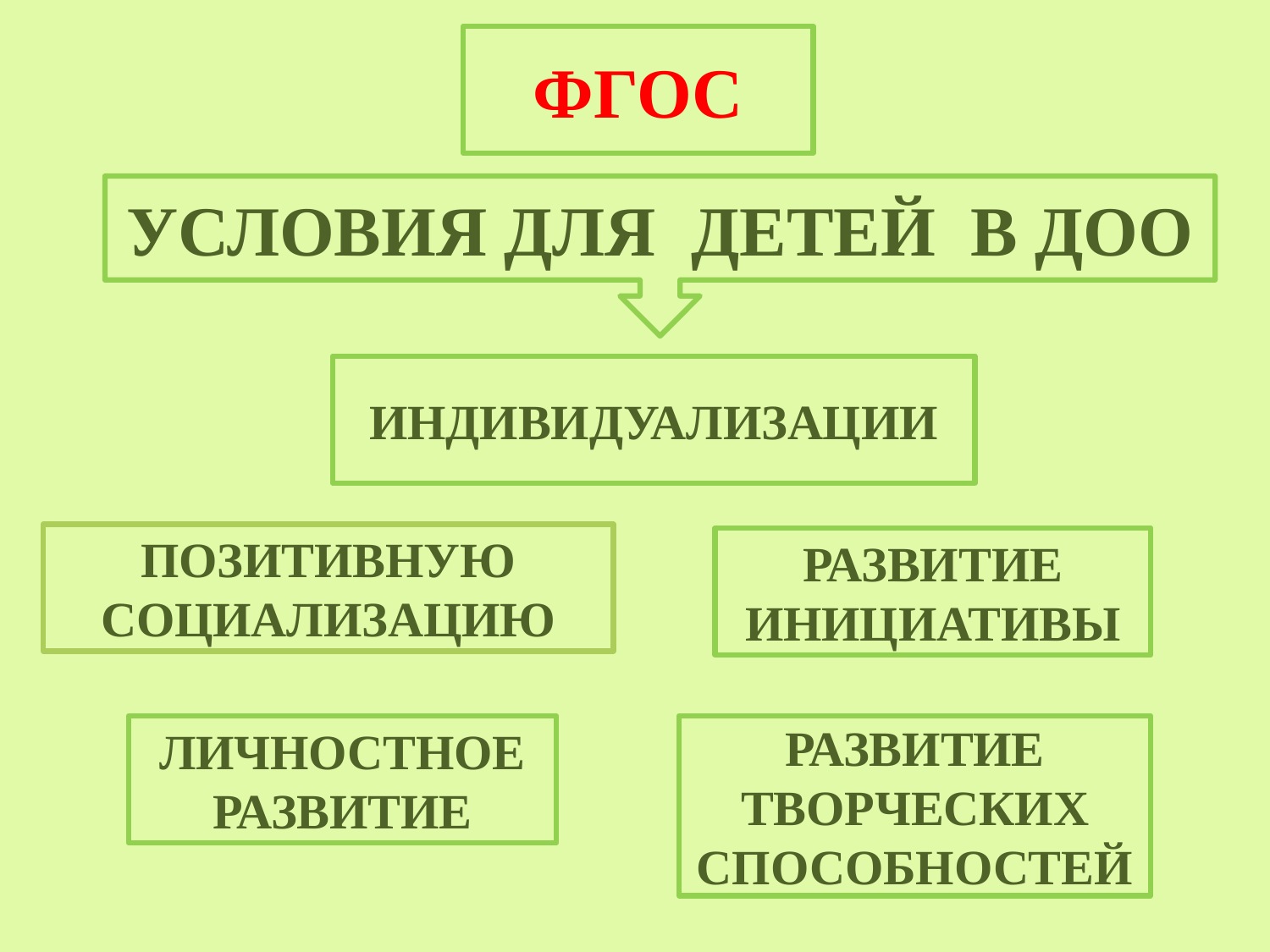

ФГОС
УСЛОВИЯ ДЛЯ  ДЕТЕЙ  В ДОО
ИНДИВИДУАЛИЗАЦИИ
ПОЗИТИВНУЮ СОЦИАЛИЗАЦИЮ
РАЗВИТИЕ ИНИЦИАТИВЫ
ЛИЧНОСТНОЕ РАЗВИТИЕ
РАЗВИТИЕ ТВОРЧЕСКИХ
СПОСОБНОСТЕЙ